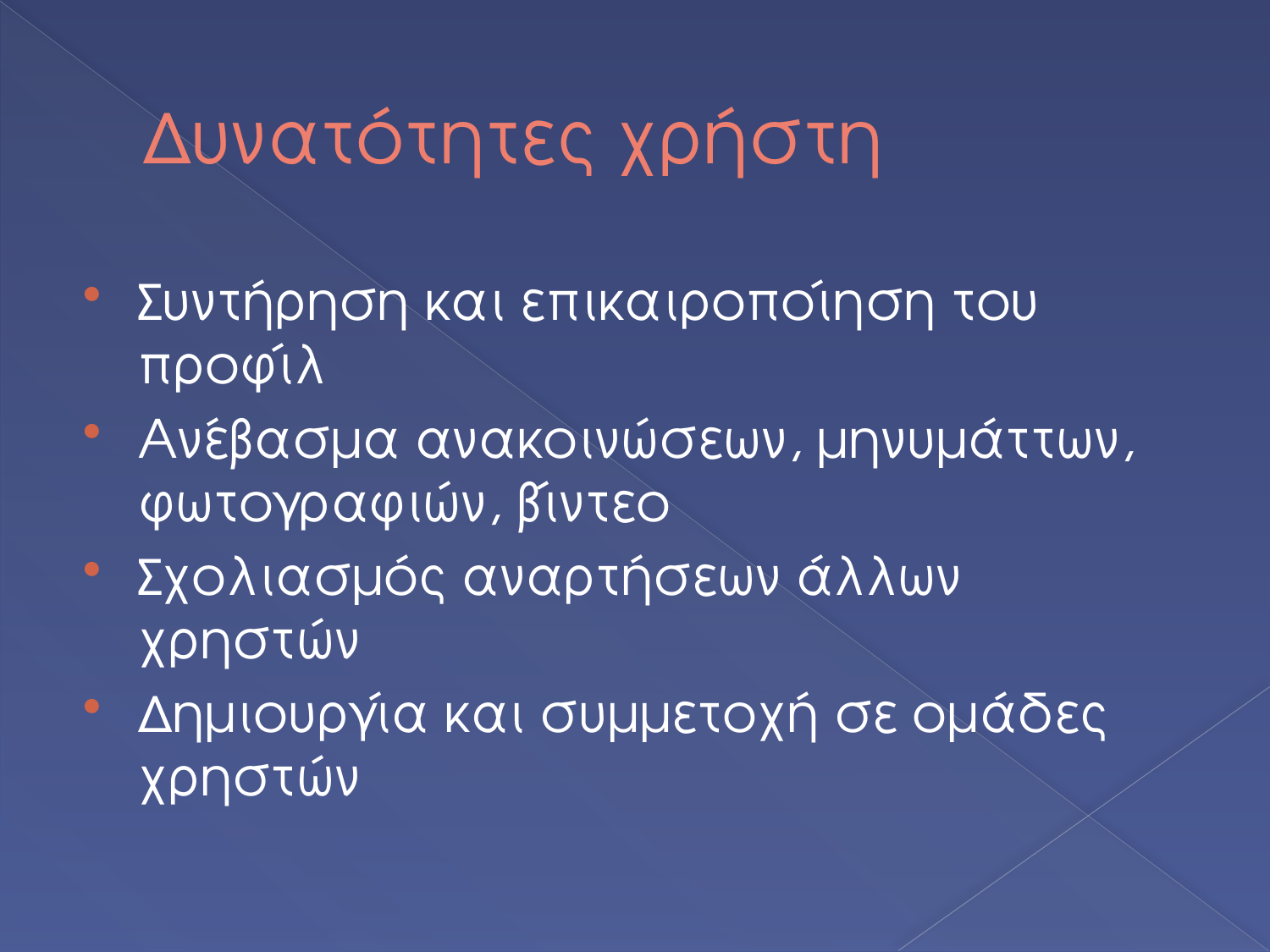

# Δυνατότητες χρήστη
Συντήρηση και επικαιροποίηση του προφίλ
Ανέβασμα ανακοινώσεων, μηνυμάττων, φωτογραφιών, βίντεο
Σχολιασμός αναρτήσεων άλλων χρηστών
Δημιουργία και συμμετοχή σε ομάδες χρηστών